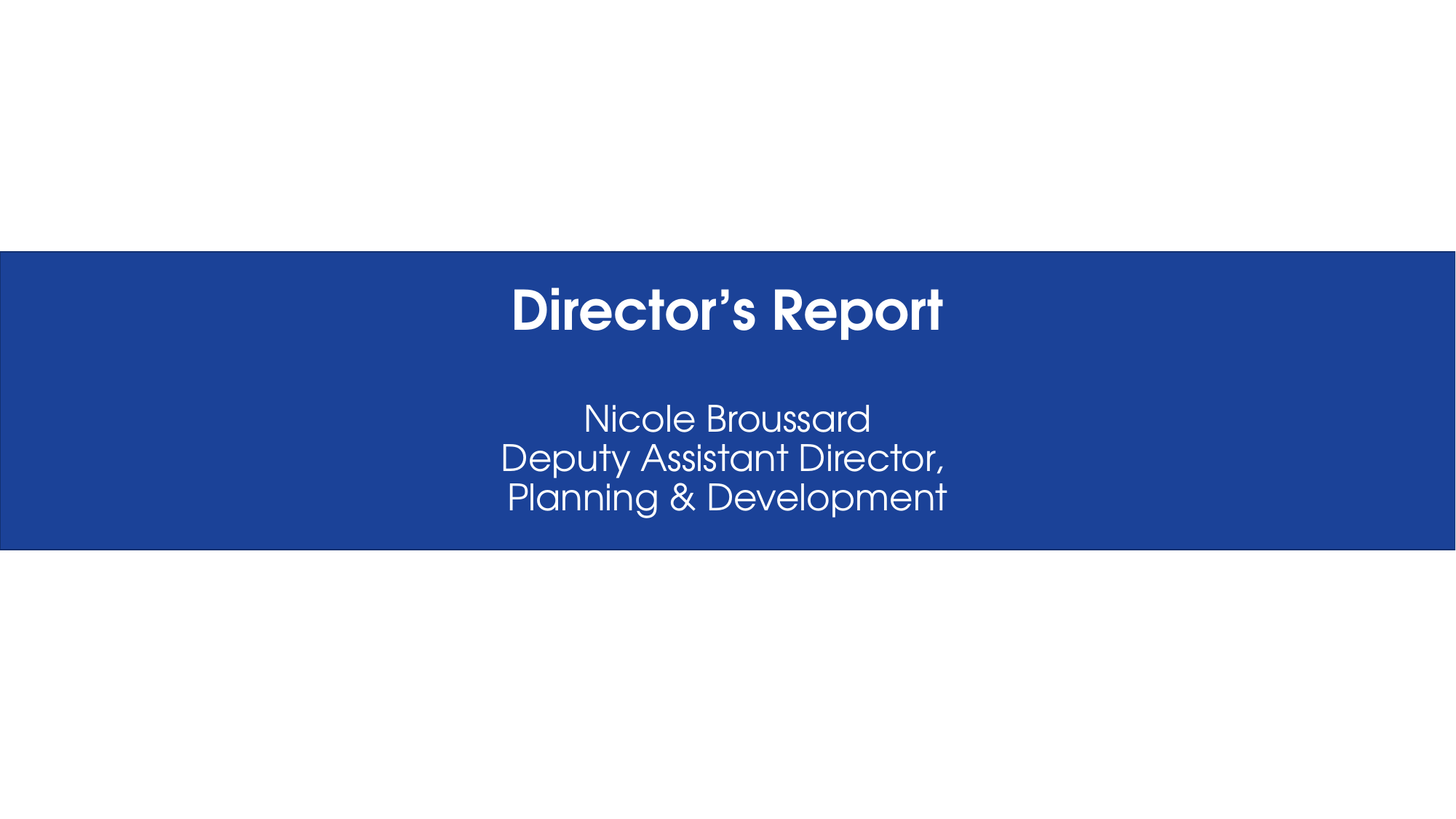

# Director’s Report Nicole Broussard Deputy Assistant Director, Planning & Development